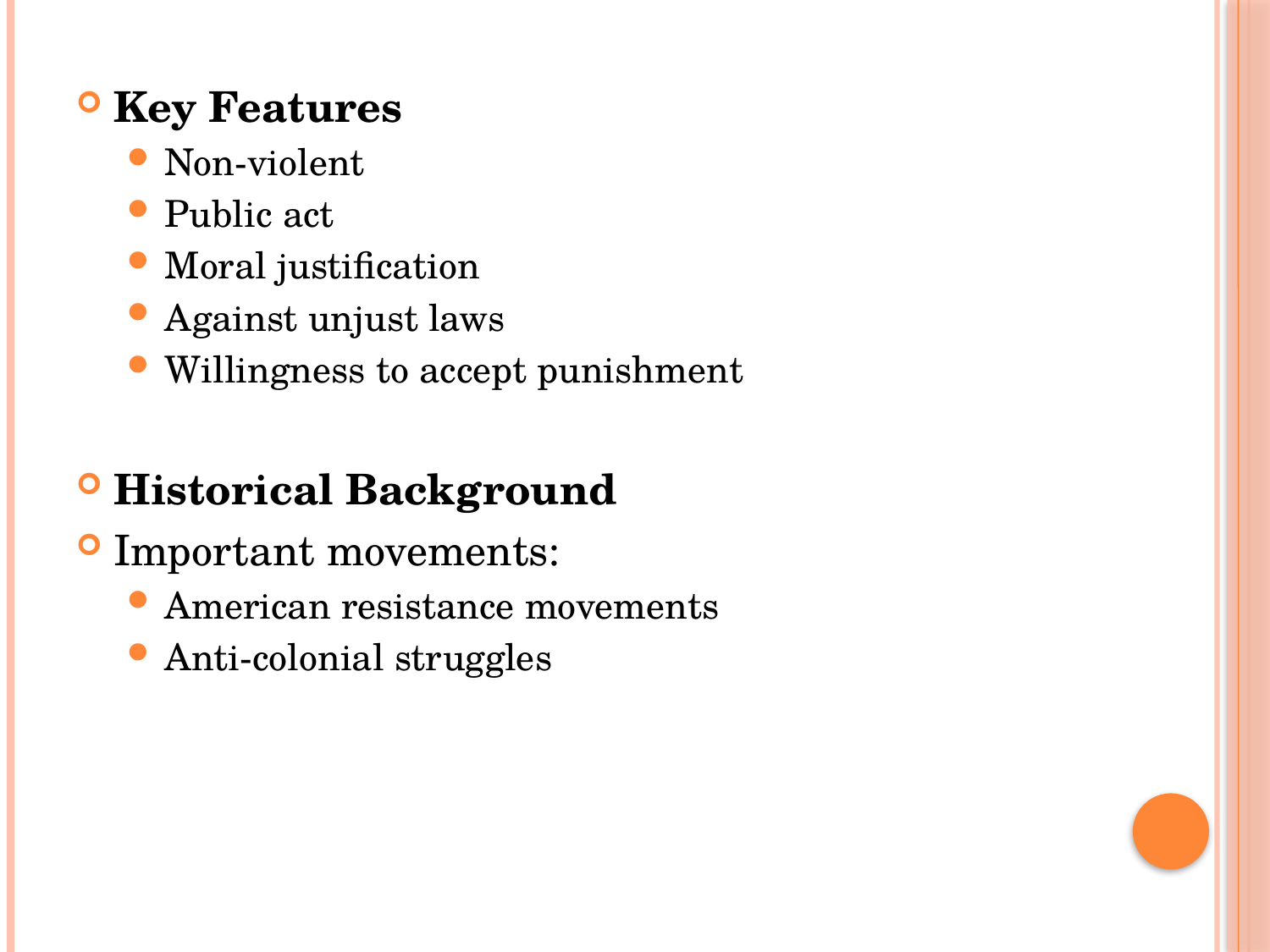

Key Features
Non-violent
Public act
Moral justification
Against unjust laws
Willingness to accept punishment

Historical Background
Important movements:
American resistance movements
Anti-colonial struggles